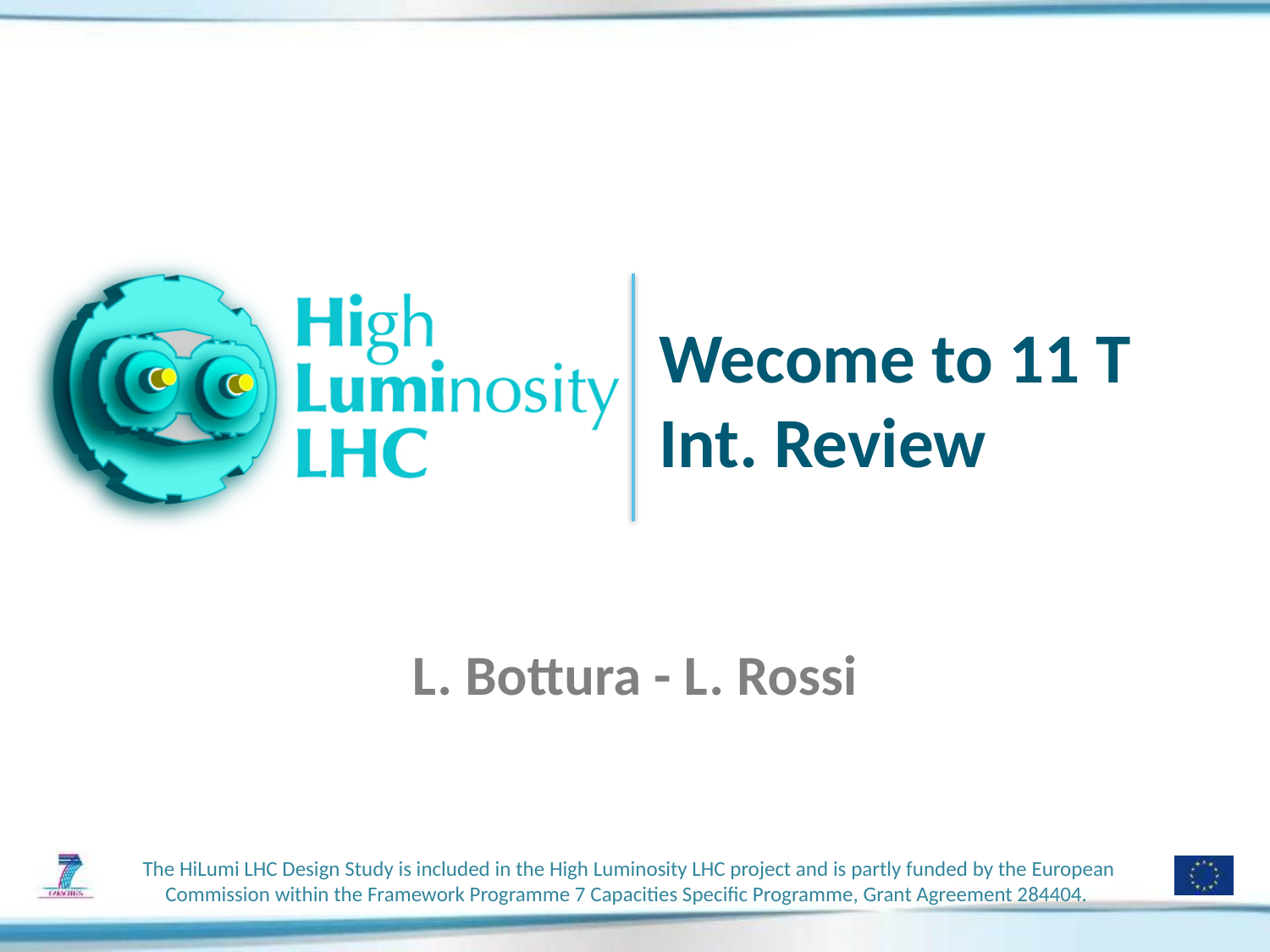

# Wecome to 11 T Int. Review
L. Bottura - L. Rossi